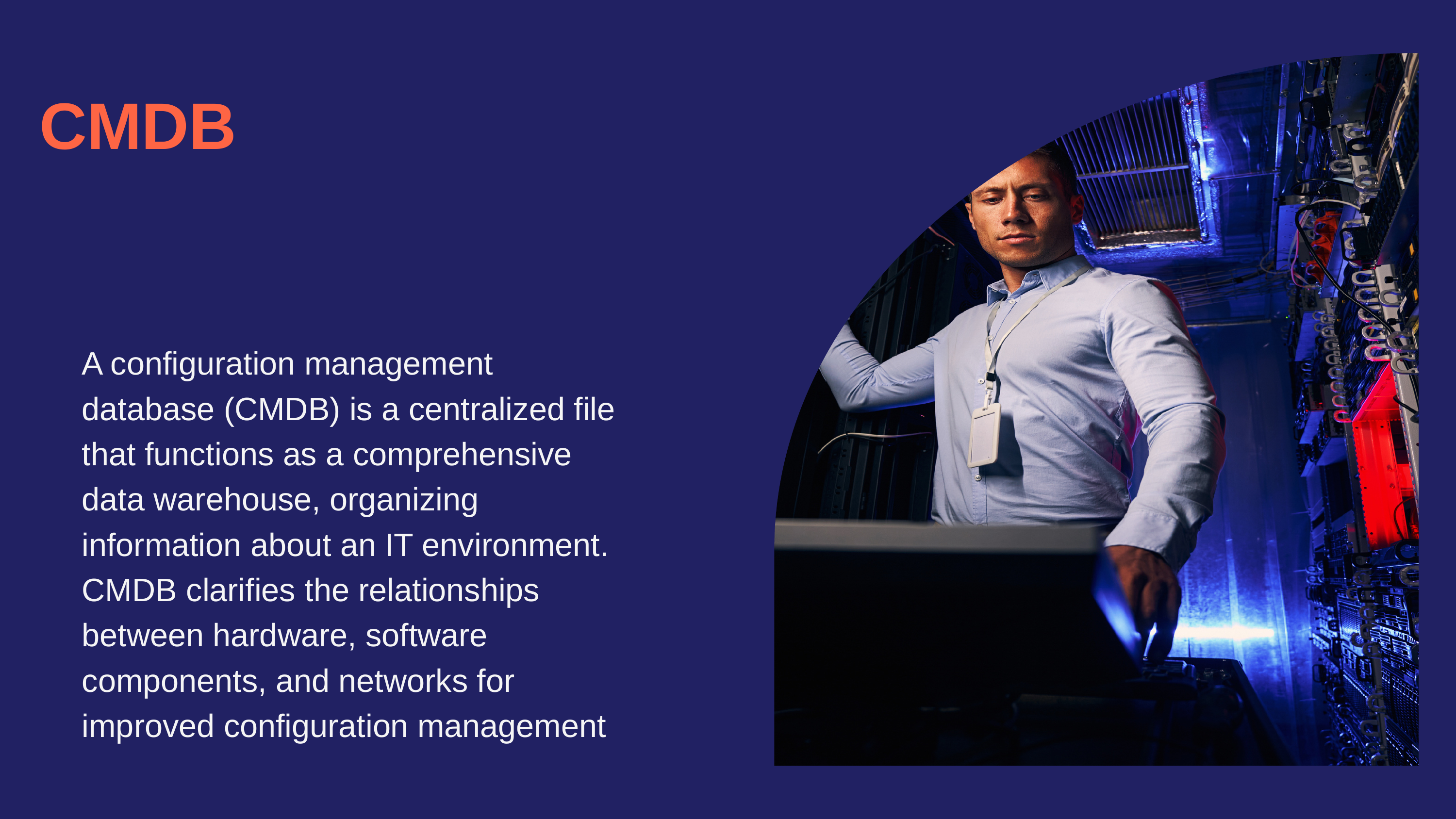

CMDB
A configuration management database (CMDB) is a centralized file that functions as a comprehensive data warehouse, organizing information about an IT environment. CMDB clarifies the relationships between hardware, software components, and networks for improved configuration management